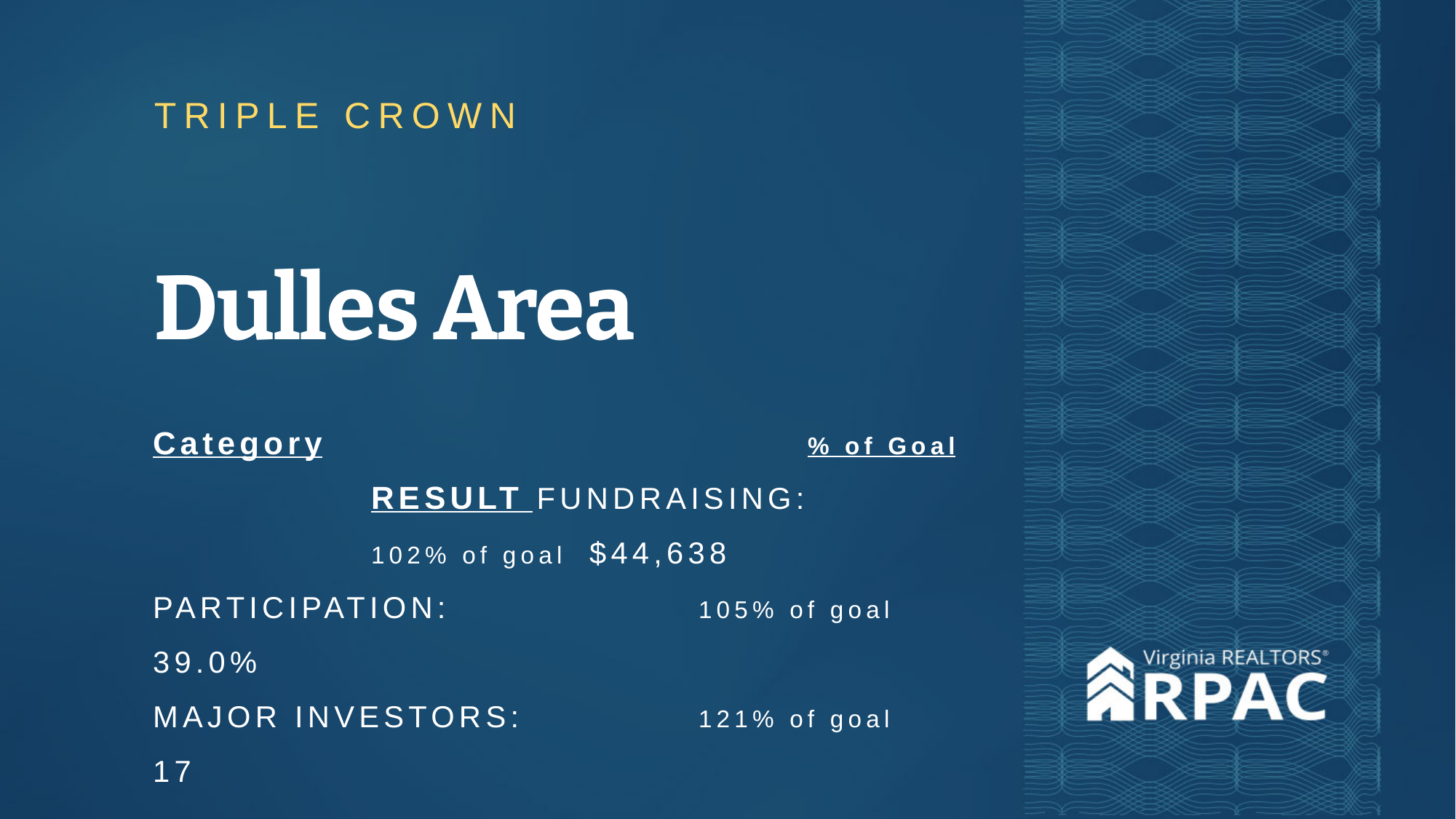

Dulles Area
TRIPLE CROWN
Category					% of Goal			RESULT FUNDRAISING:				102% of goal 	$44,638
PARTICIPATION: 			105% of goal		39.0%
MAJOR INVESTORS:		121% of goal		17